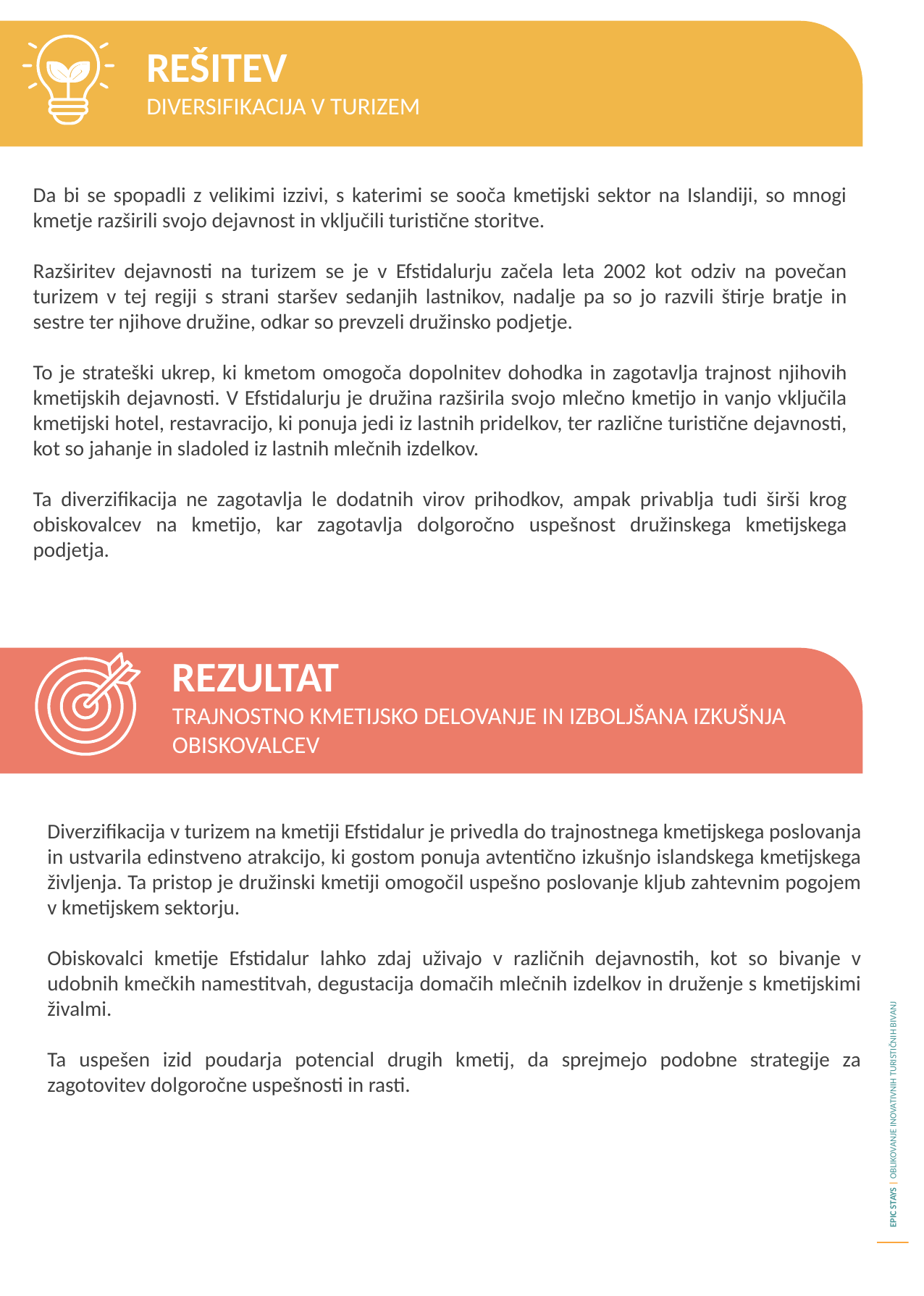

REŠITEV
Diversifikacija v turizem
Da bi se spopadli z velikimi izzivi, s katerimi se sooča kmetijski sektor na Islandiji, so mnogi kmetje razširili svojo dejavnost in vključili turistične storitve.

Razširitev dejavnosti na turizem se je v Efstidalurju začela leta 2002 kot odziv na povečan turizem v tej regiji s strani staršev sedanjih lastnikov, nadalje pa so jo razvili štirje bratje in sestre ter njihove družine, odkar so prevzeli družinsko podjetje.

To je strateški ukrep, ki kmetom omogoča dopolnitev dohodka in zagotavlja trajnost njihovih kmetijskih dejavnosti. V Efstidalurju je družina razširila svojo mlečno kmetijo in vanjo vključila kmetijski hotel, restavracijo, ki ponuja jedi iz lastnih pridelkov, ter različne turistične dejavnosti, kot so jahanje in sladoled iz lastnih mlečnih izdelkov.

Ta diverzifikacija ne zagotavlja le dodatnih virov prihodkov, ampak privablja tudi širši krog obiskovalcev na kmetijo, kar zagotavlja dolgoročno uspešnost družinskega kmetijskega podjetja.

REZULTAT
Trajnostno kmetijsko delovanje in izboljšana izkušnja obiskovalcev

Diverzifikacija v turizem na kmetiji Efstidalur je privedla do trajnostnega kmetijskega poslovanja in ustvarila edinstveno atrakcijo, ki gostom ponuja avtentično izkušnjo islandskega kmetijskega življenja. Ta pristop je družinski kmetiji omogočil uspešno poslovanje kljub zahtevnim pogojem v kmetijskem sektorju.

Obiskovalci kmetije Efstidalur lahko zdaj uživajo v različnih dejavnostih, kot so bivanje v udobnih kmečkih namestitvah, degustacija domačih mlečnih izdelkov in druženje s kmetijskimi živalmi.

Ta uspešen izid poudarja potencial drugih kmetij, da sprejmejo podobne strategije za zagotovitev dolgoročne uspešnosti in rasti.